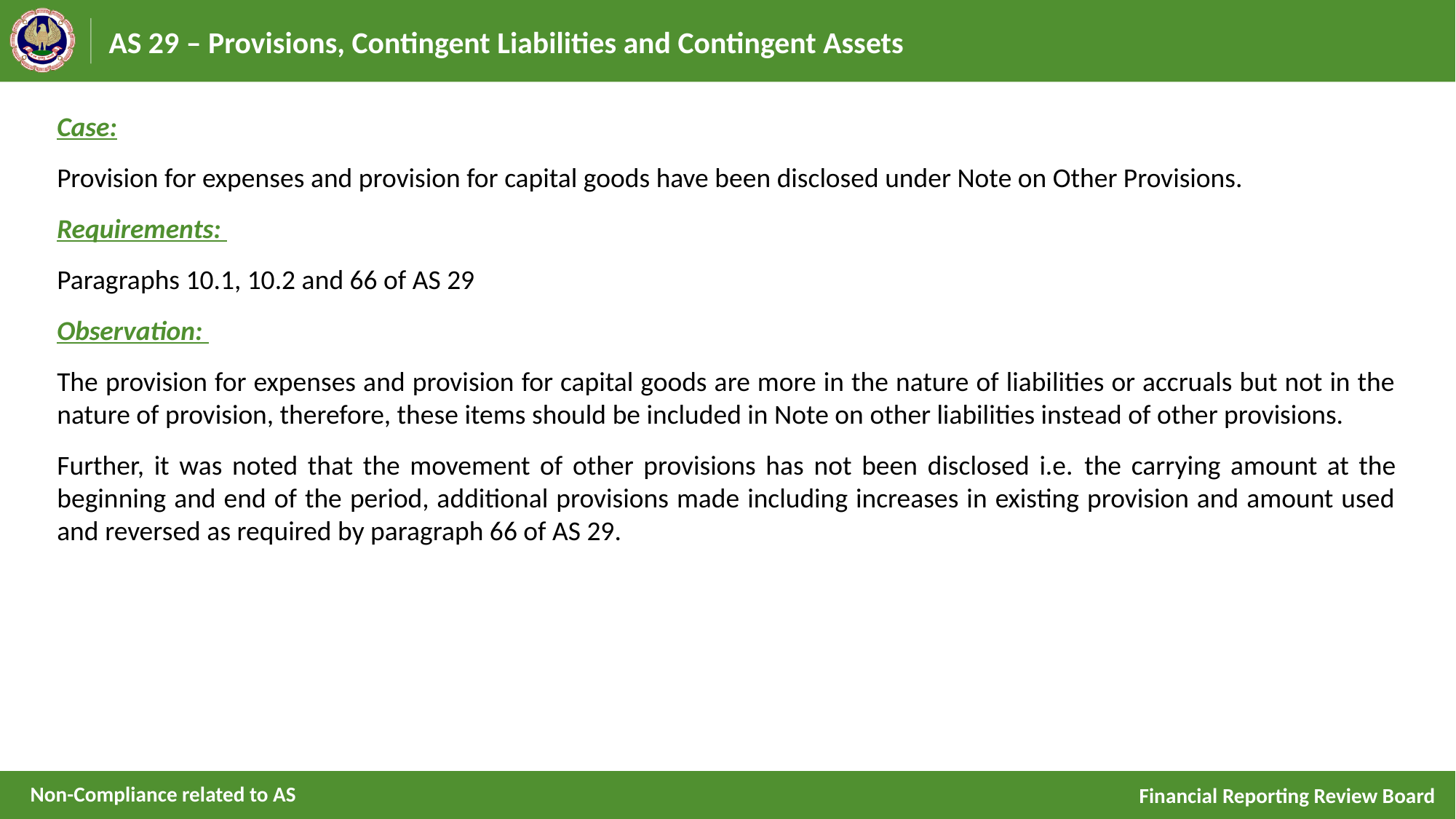

# AS 29 – Provisions, Contingent Liabilities and Contingent Assets
Case:
Provision for expenses and provision for capital goods have been disclosed under Note on Other Provisions.
Requirements:
Paragraphs 10.1, 10.2 and 66 of AS 29
Observation:
The provision for expenses and provision for capital goods are more in the nature of liabilities or accruals but not in the nature of provision, therefore, these items should be included in Note on other liabilities instead of other provisions.
Further, it was noted that the movement of other provisions has not been disclosed i.e. the carrying amount at the beginning and end of the period, additional provisions made including increases in existing provision and amount used and reversed as required by paragraph 66 of AS 29.

Non-Compliance related to AS